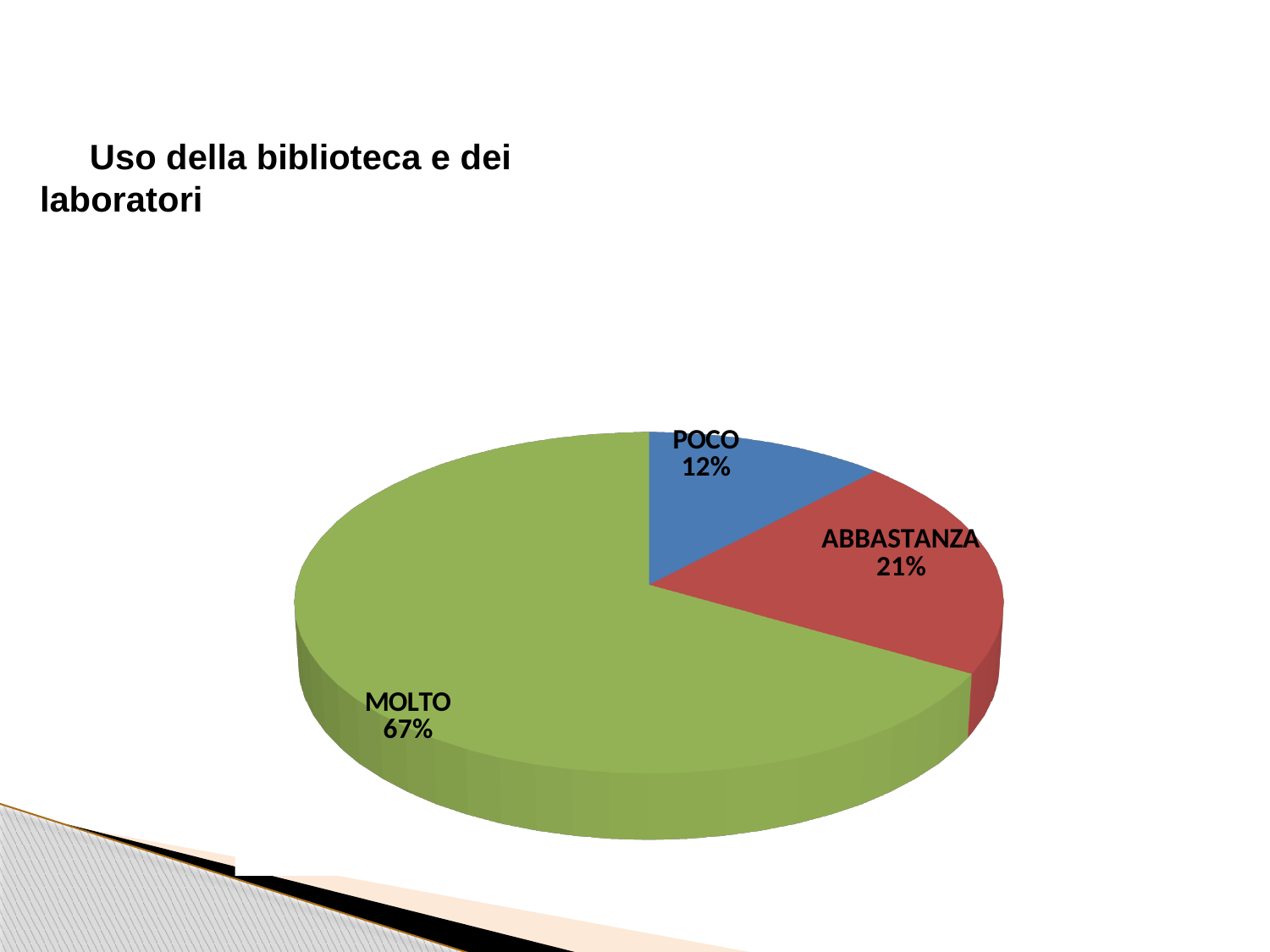

Uso della biblioteca e dei laboratori

[unsupported chart]